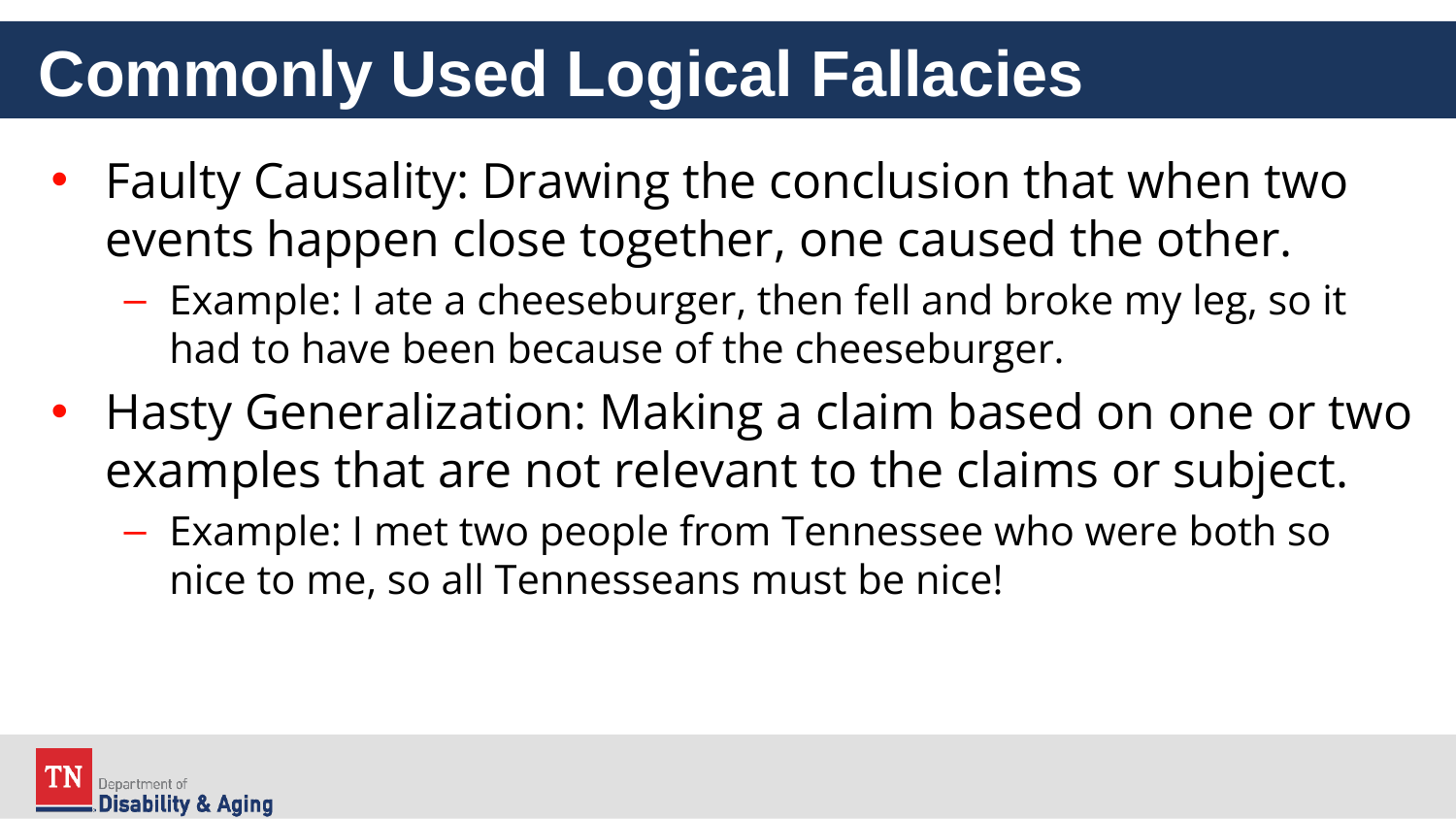

# Commonly Used Logical Fallacies
Faulty Causality: Drawing the conclusion that when two events happen close together, one caused the other.
Example: I ate a cheeseburger, then fell and broke my leg, so it had to have been because of the cheeseburger.
Hasty Generalization: Making a claim based on one or two examples that are not relevant to the claims or subject.
Example: I met two people from Tennessee who were both so nice to me, so all Tennesseans must be nice!